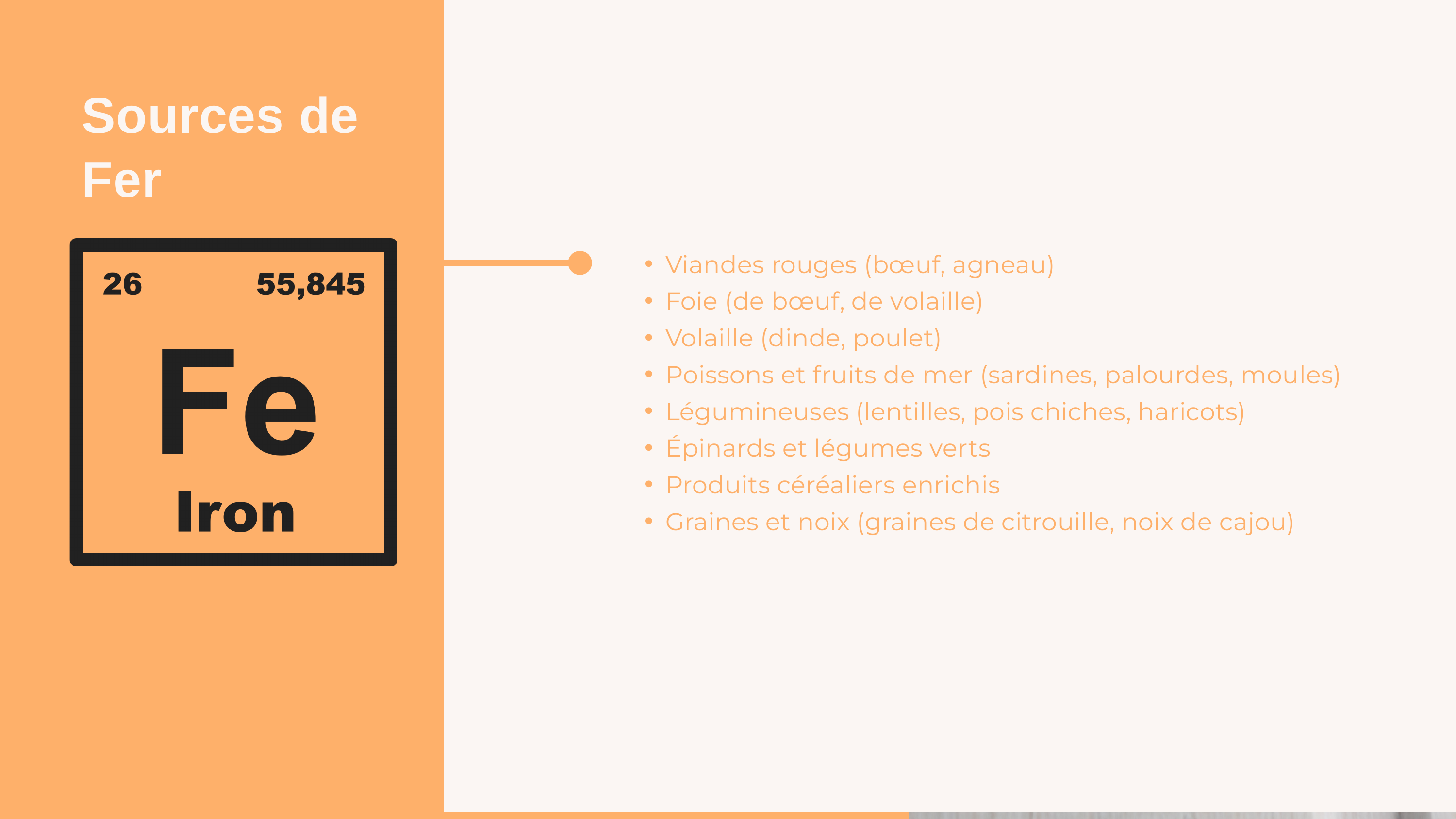

Sources de Fer

Viandes rouges (bœuf, agneau)
Foie (de bœuf, de volaille)
Volaille (dinde, poulet)
Poissons et fruits de mer (sardines, palourdes, moules)
Légumineuses (lentilles, pois chiches, haricots)
Épinards et légumes verts
Produits céréaliers enrichis
Graines et noix (graines de citrouille, noix de cajou)